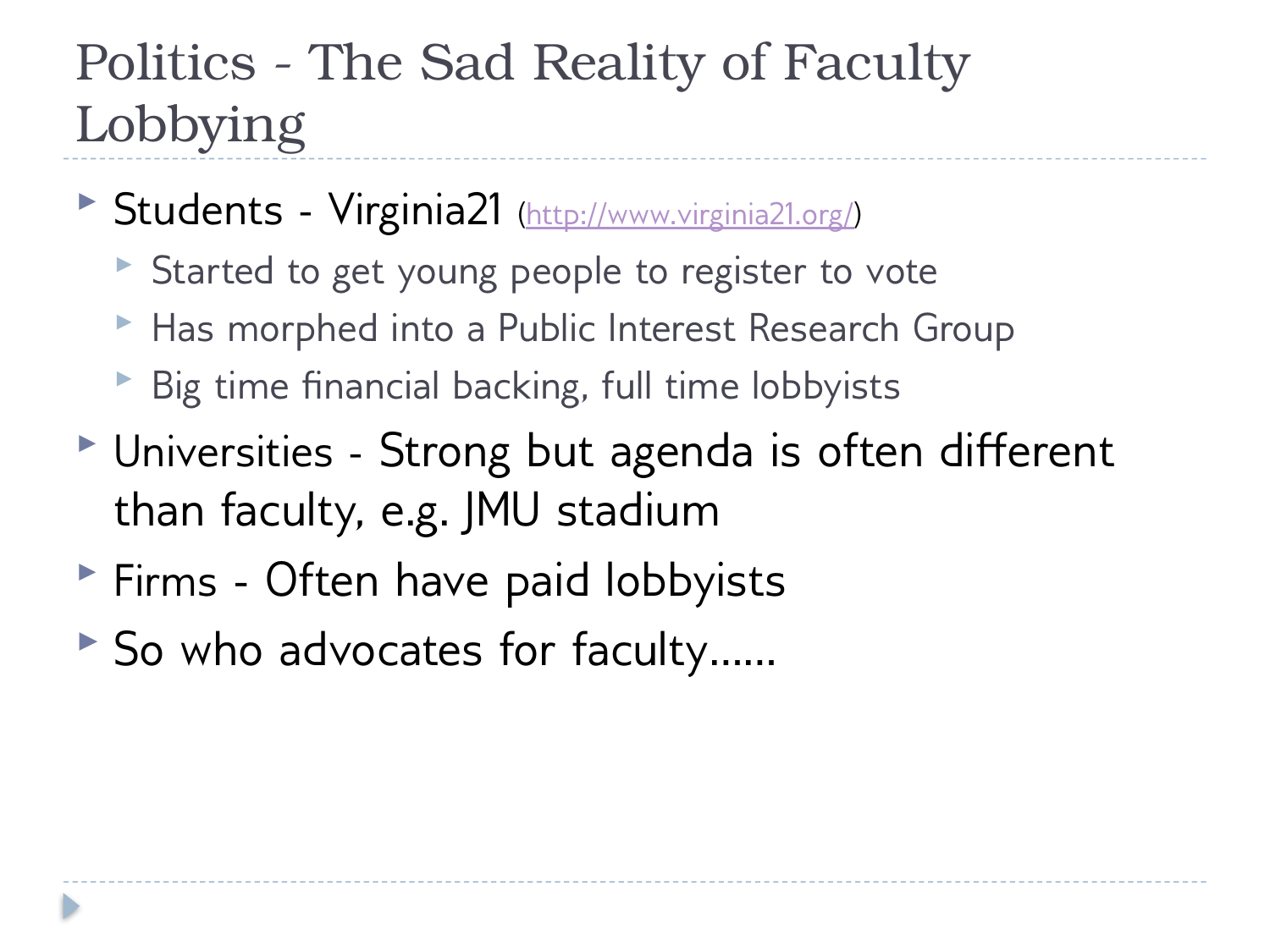

# Politics - The Sad Reality of Faculty Lobbying
Students - Virginia21 (http://www.virginia21.org/)
Started to get young people to register to vote
Has morphed into a Public Interest Research Group
Big time financial backing, full time lobbyists
Universities - Strong but agenda is often different than faculty, e.g. JMU stadium
Firms - Often have paid lobbyists
So who advocates for faculty……